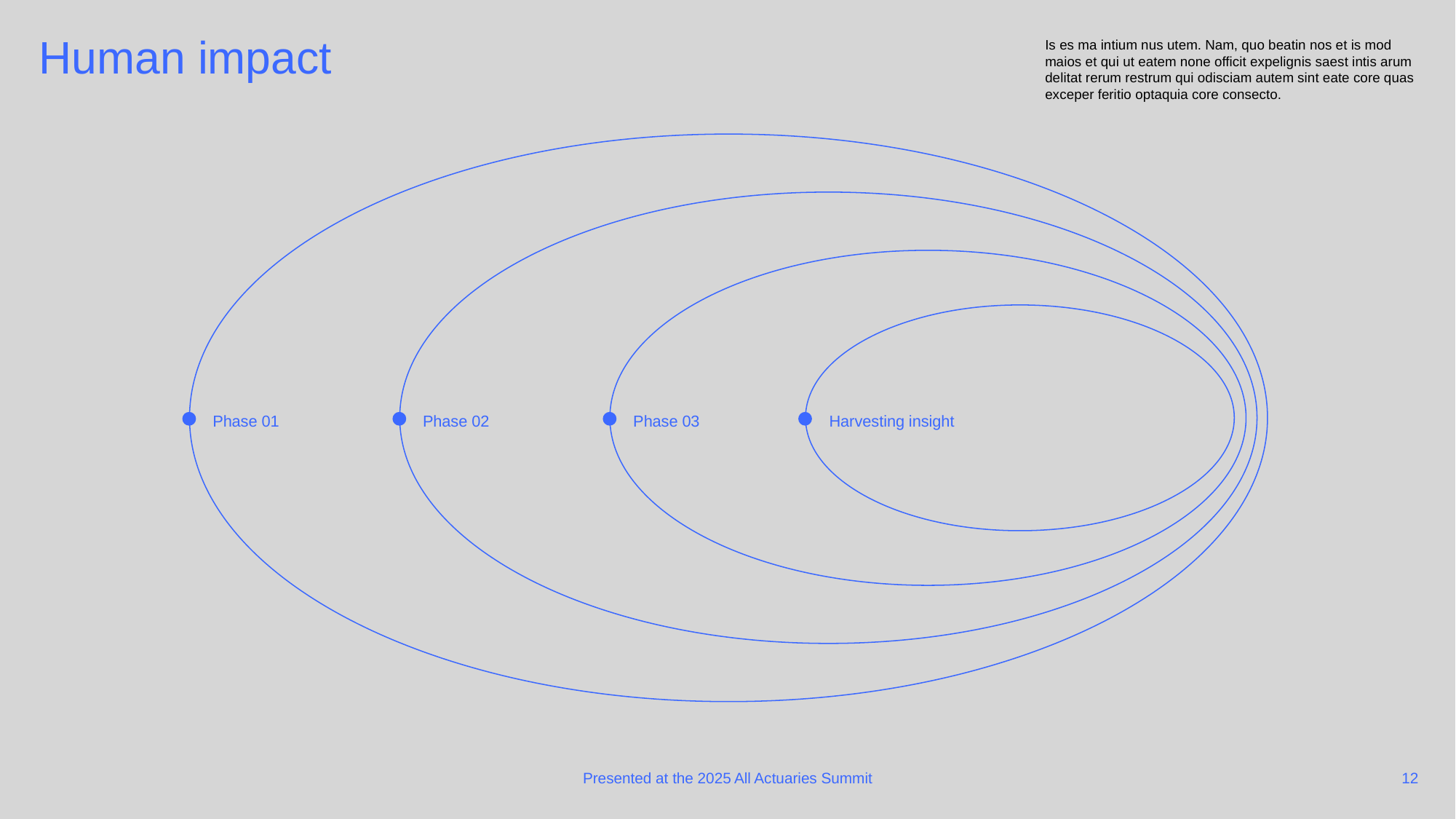

# Human impact
Is es ma intium nus utem. Nam, quo beatin nos et is mod maios et qui ut eatem none officit expelignis saest intis arum delitat rerum restrum qui odisciam autem sint eate core quas exceper feritio optaquia core consecto.

Phase 01
Phase 02
Phase 03
Harvesting insight

Presented at the 2025 All Actuaries Summit
12